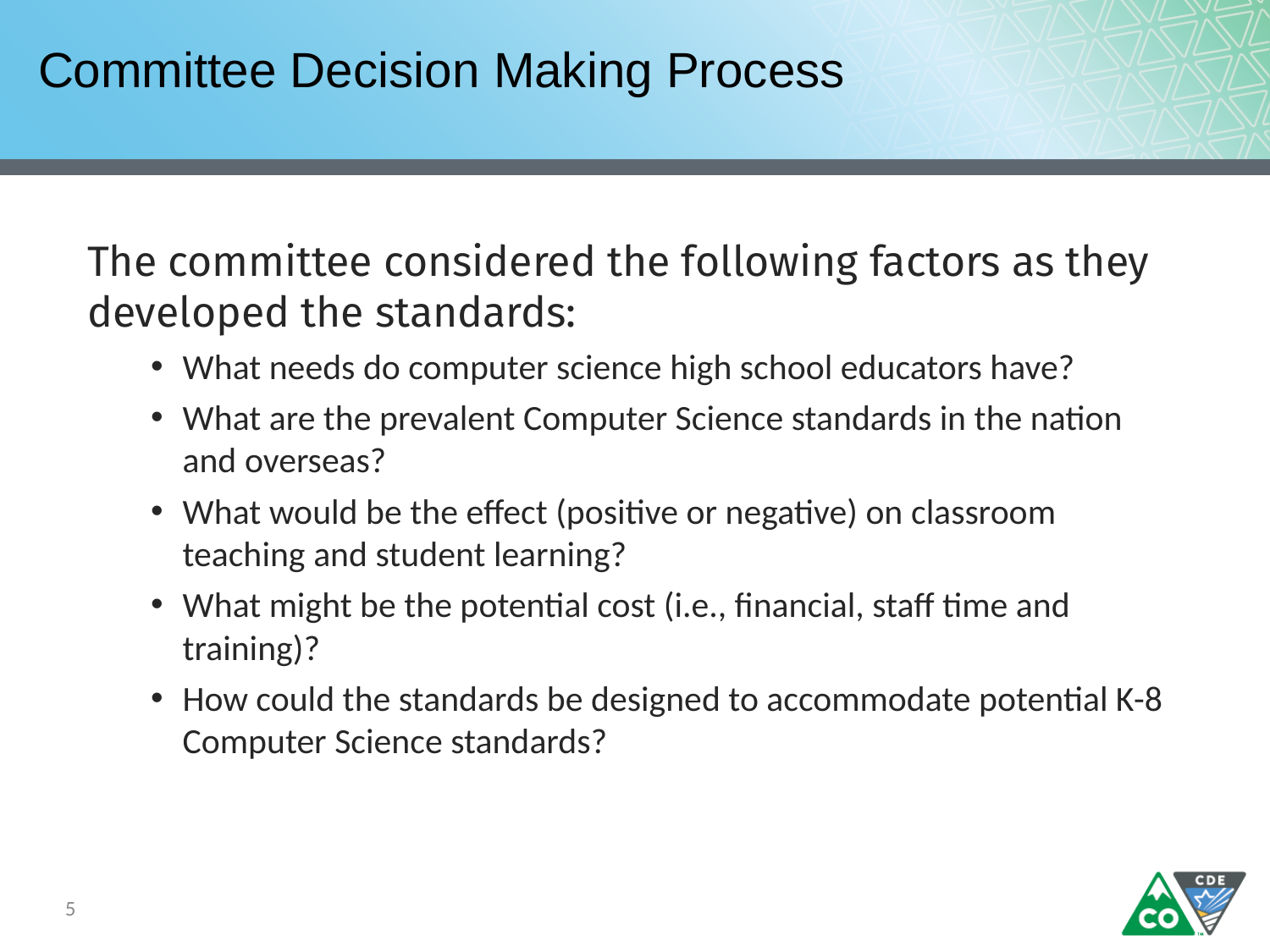

# Committee Decision Making Process

The committee considered the following factors as they developed the standards:
What needs do computer science high school educators have?
What are the prevalent Computer Science standards in the nation and overseas?
What would be the effect (positive or negative) on classroom teaching and student learning?
What might be the potential cost (i.e., financial, staff time and training)?
How could the standards be designed to accommodate potential K-8 Computer Science standards?
5